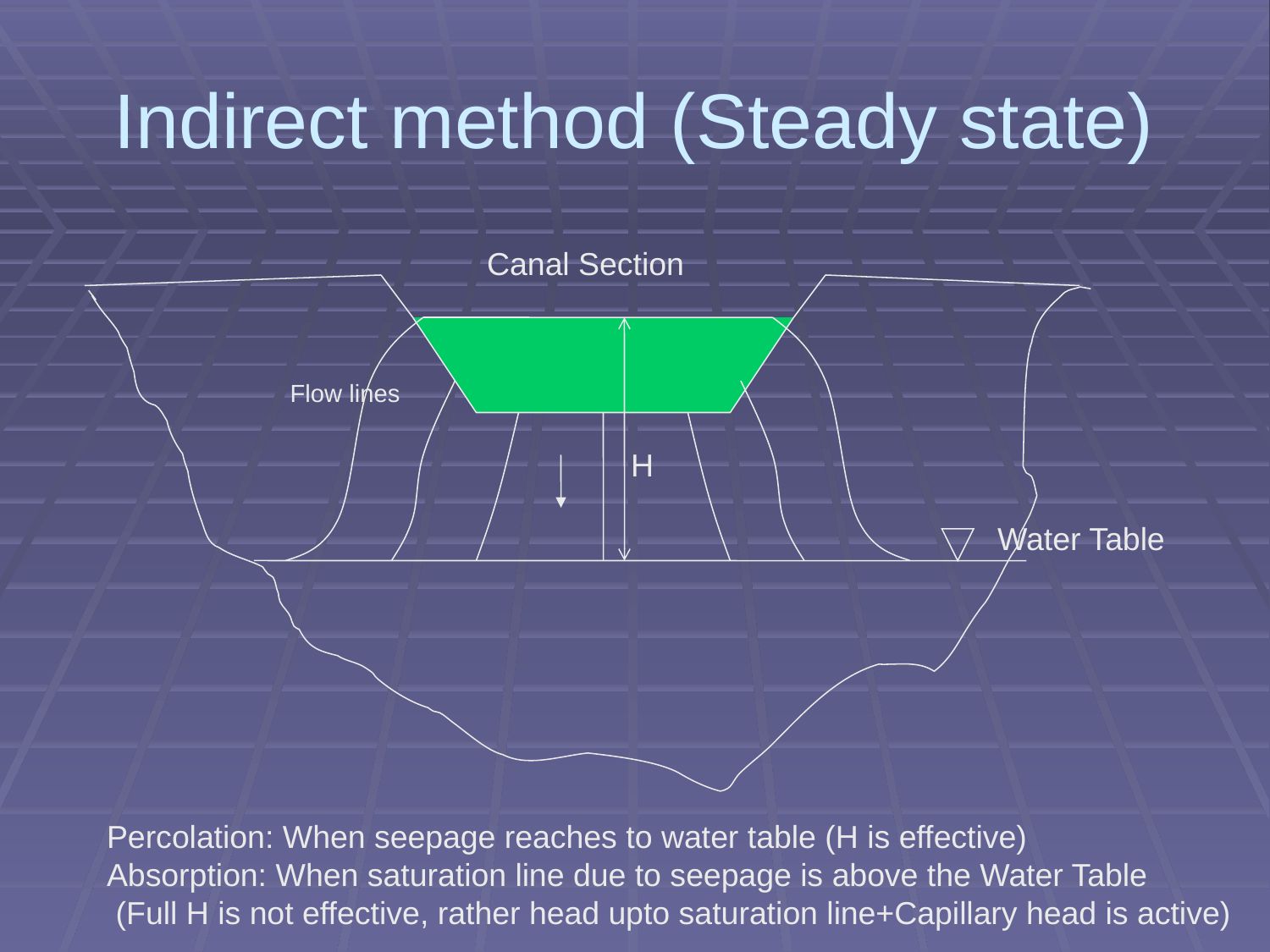

# Indirect method (Steady state)
Canal Section

Flow lines

H

Water Table

Percolation: When seepage reaches to water table (H is effective)
Absorption: When saturation line due to seepage is above the Water Table
 (Full H is not effective, rather head upto saturation line+Capillary head is active)